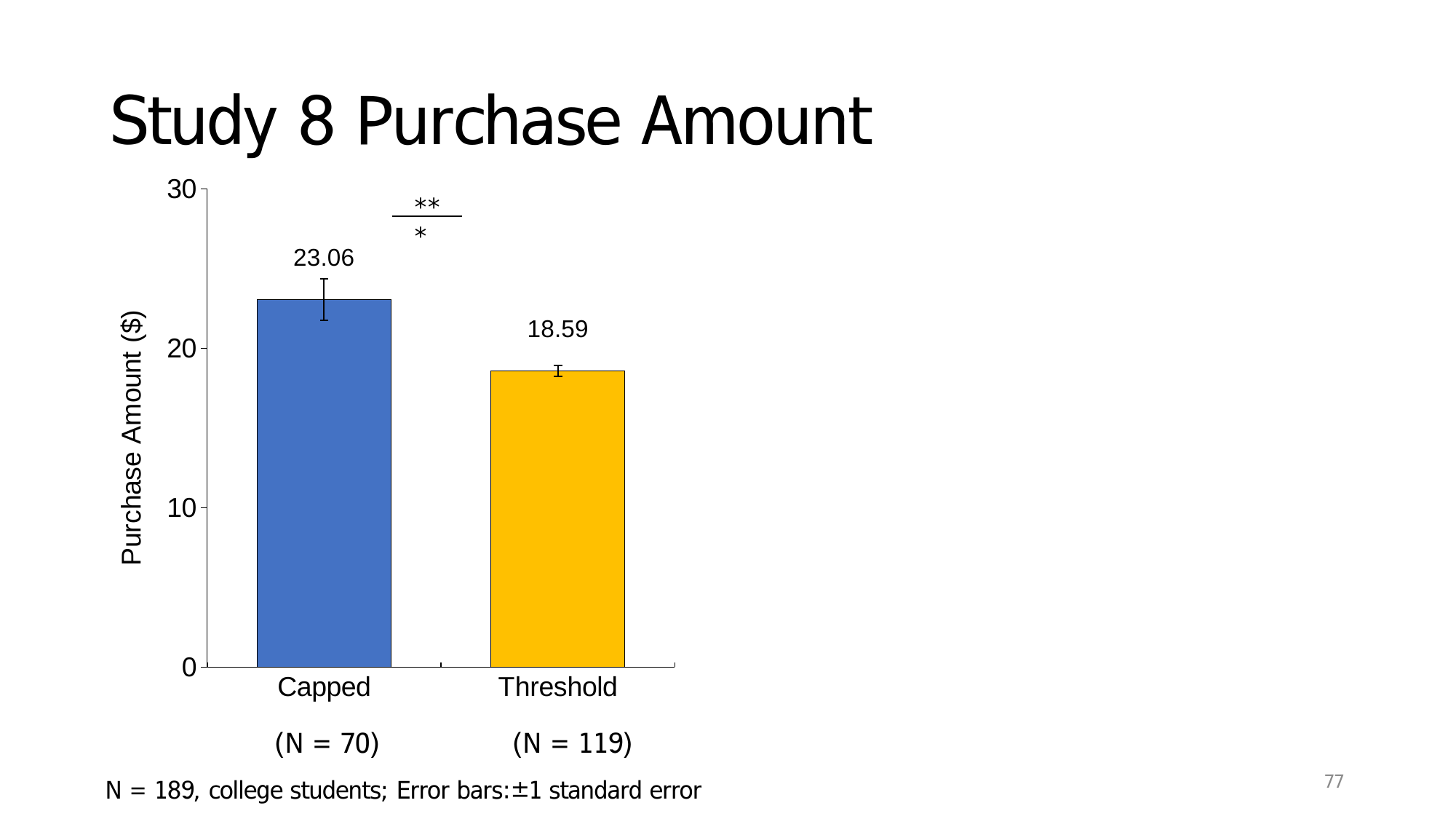

# Study 8 Purchase Amount
  ***

### Chart

| Category | Fairness Sentiment |
|---|---|
| Capped | 23.06 |
| Threshold | 18.59 |
(N = 70)
(N = 119)
77
N = 189, college students; Error bars:±1 standard error